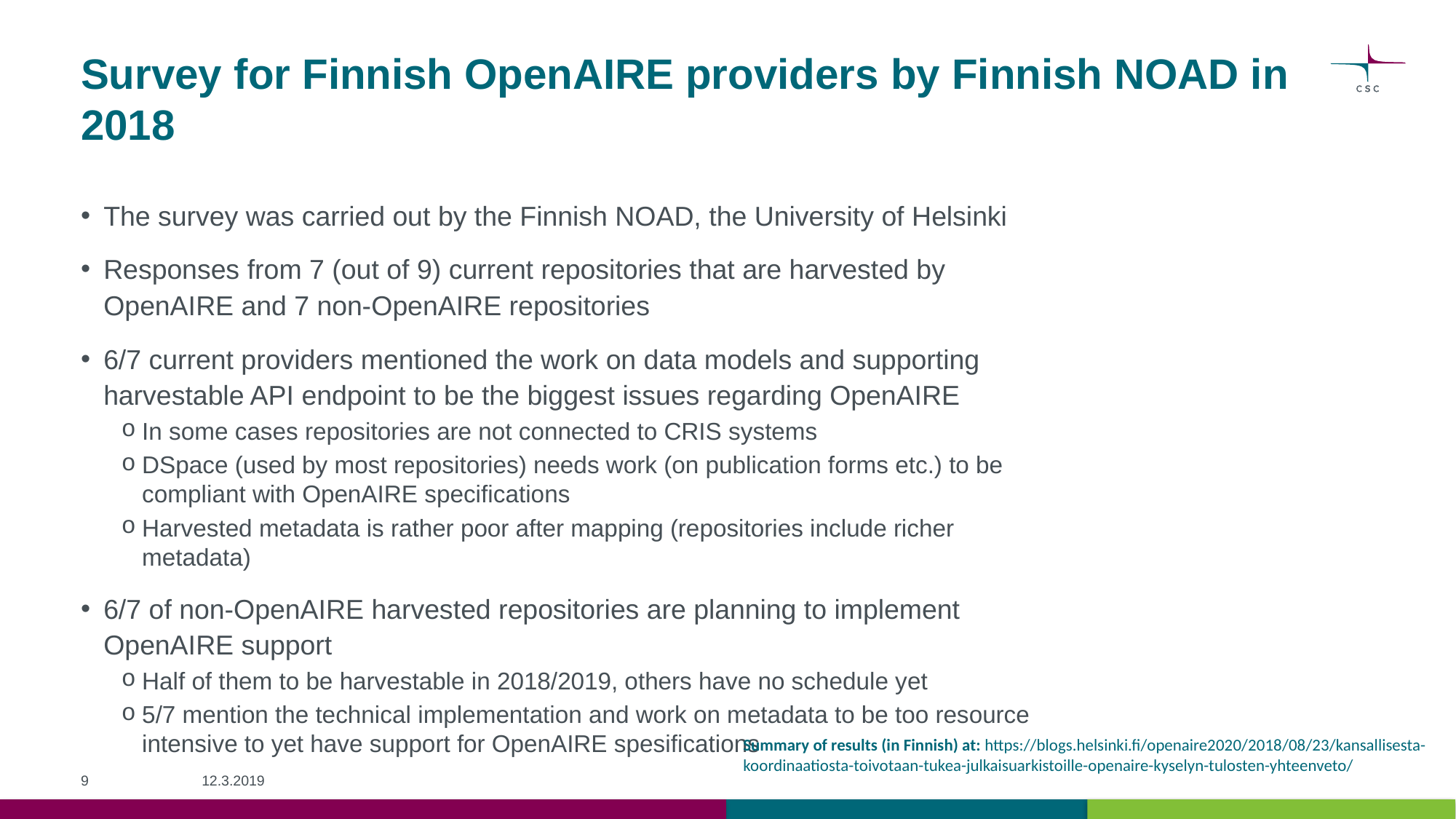

# Survey for Finnish OpenAIRE providers by Finnish NOAD in 2018
The survey was carried out by the Finnish NOAD, the University of Helsinki
Responses from 7 (out of 9) current repositories that are harvested by OpenAIRE and 7 non-OpenAIRE repositories
6/7 current providers mentioned the work on data models and supporting harvestable API endpoint to be the biggest issues regarding OpenAIRE
In some cases repositories are not connected to CRIS systems
DSpace (used by most repositories) needs work (on publication forms etc.) to be compliant with OpenAIRE specifications
Harvested metadata is rather poor after mapping (repositories include richer metadata)
6/7 of non-OpenAIRE harvested repositories are planning to implement OpenAIRE support
Half of them to be harvestable in 2018/2019, others have no schedule yet
5/7 mention the technical implementation and work on metadata to be too resource intensive to yet have support for OpenAIRE spesifications

Summary of results (in Finnish) at: https://blogs.helsinki.fi/openaire2020/2018/08/23/kansallisesta-koordinaatiosta-toivotaan-tukea-julkaisuarkistoille-openaire-kyselyn-tulosten-yhteenveto/
9
12.3.2019